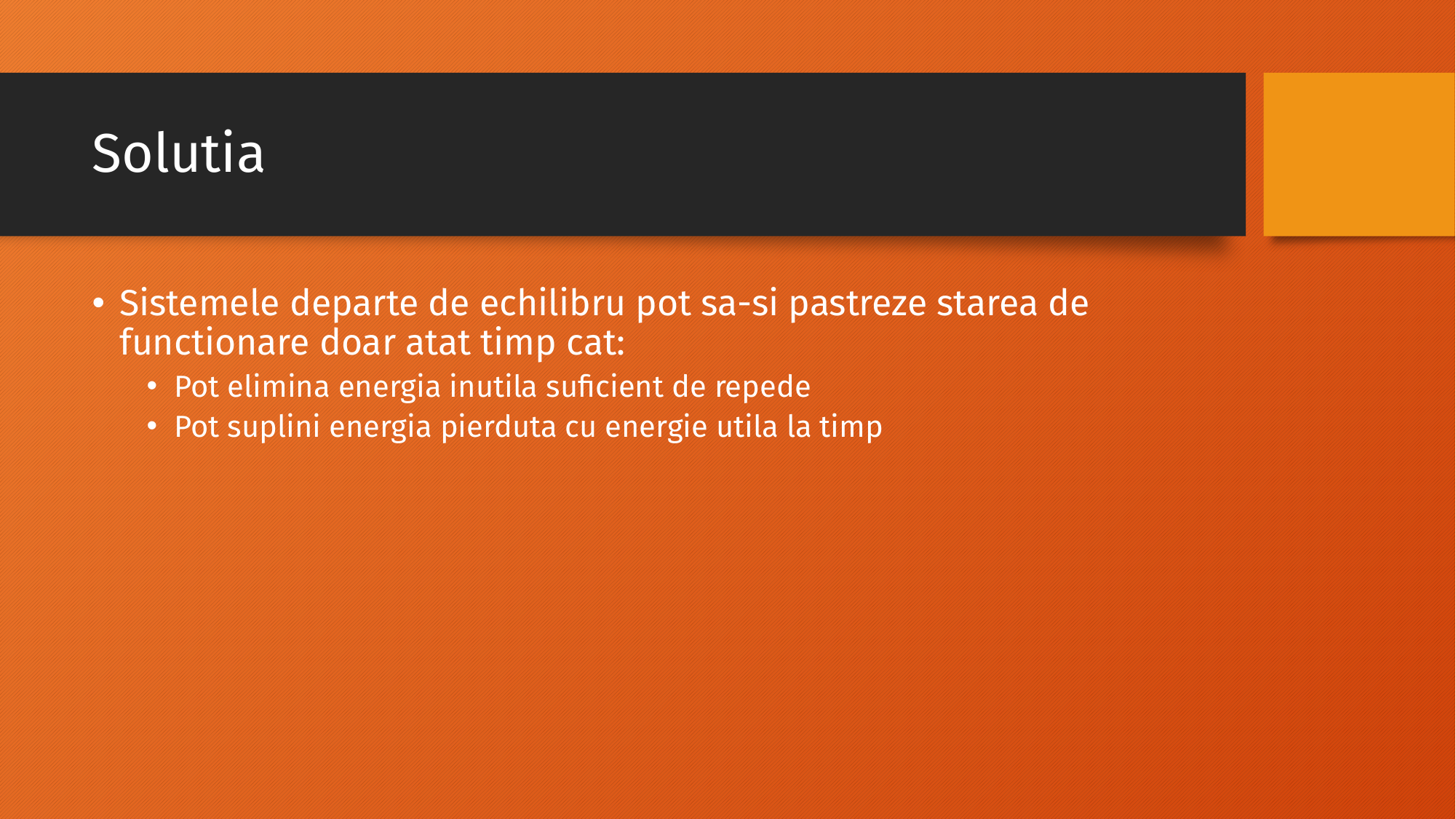

# Solutia
Sistemele departe de echilibru pot sa-si pastreze starea de functionare doar atat timp cat:
Pot elimina energia inutila suficient de repede
Pot suplini energia pierduta cu energie utila la timp